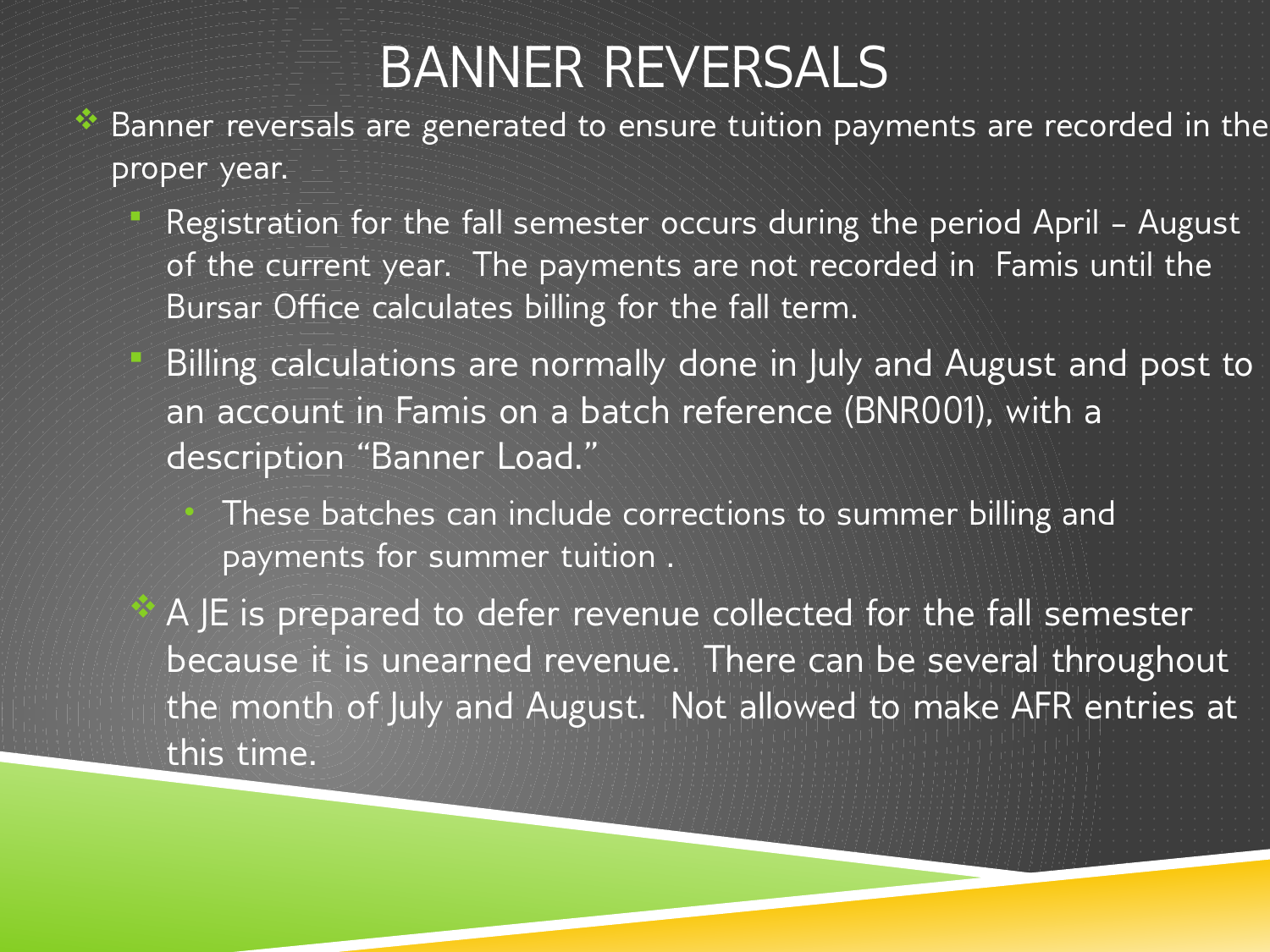

# Banner reversals
Banner reversals are generated to ensure tuition payments are recorded in the proper year.
Registration for the fall semester occurs during the period April – August of the current year.  The payments are not recorded in  Famis until the Bursar Office calculates billing for the fall term.
Billing calculations are normally done in July and August and post to an account in Famis on a batch reference (BNR001), with a description “Banner Load.”
These batches can include corrections to summer billing and payments for summer tuition .
A JE is prepared to defer revenue collected for the fall semester because it is unearned revenue.  There can be several throughout the month of July and August.  Not allowed to make AFR entries at this time.